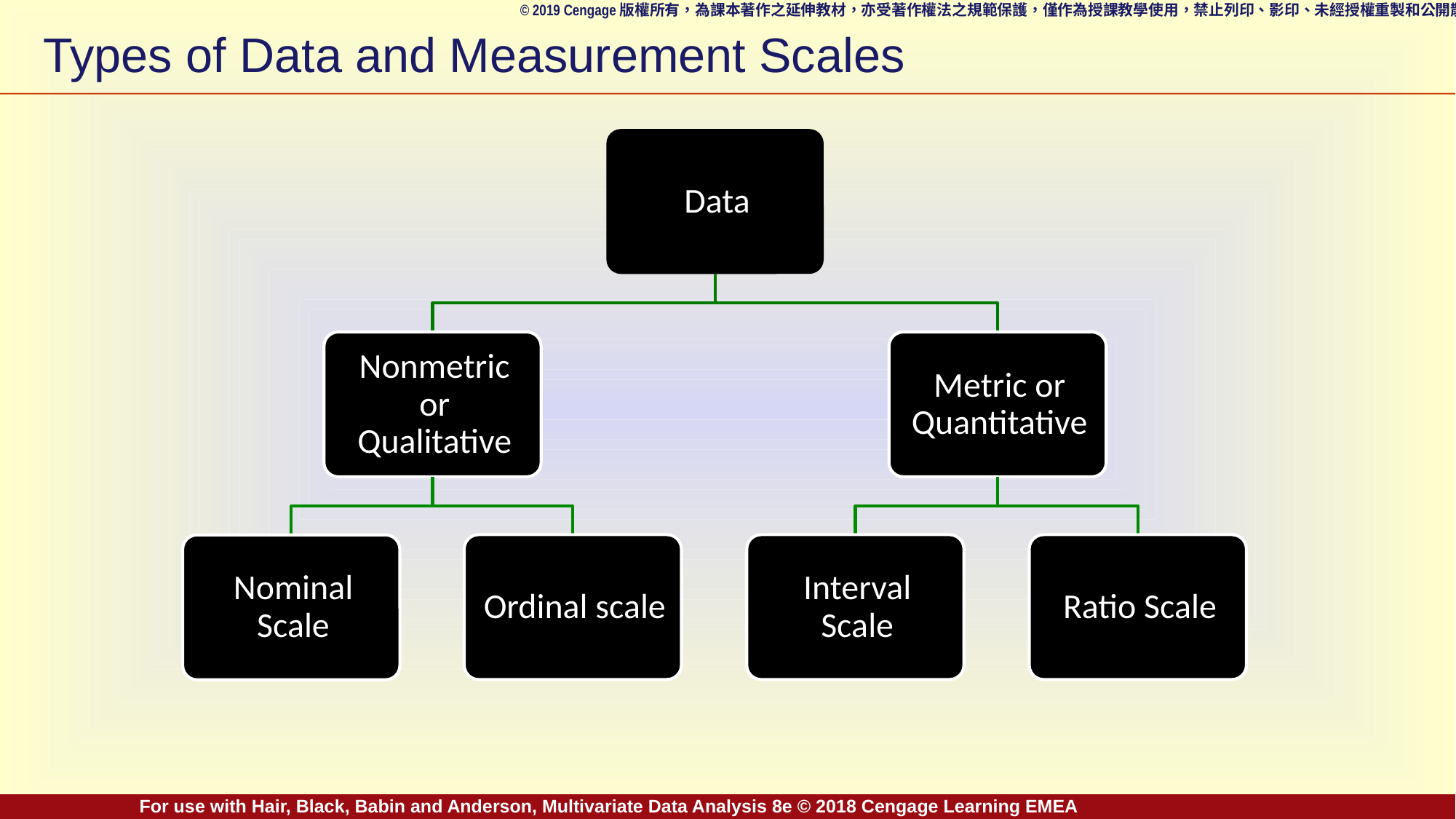

# Types of Data and Measurement Scales
Data
Nonmetric or Qualitative
Nominal Scale
Ordinal scale
Metric or Quantitative
Interval Scale
Ratio Scale
For use with Hair, Black, Babin and Anderson, Multivariate Data Analysis 8e © 2018 Cengage Learning EMEA